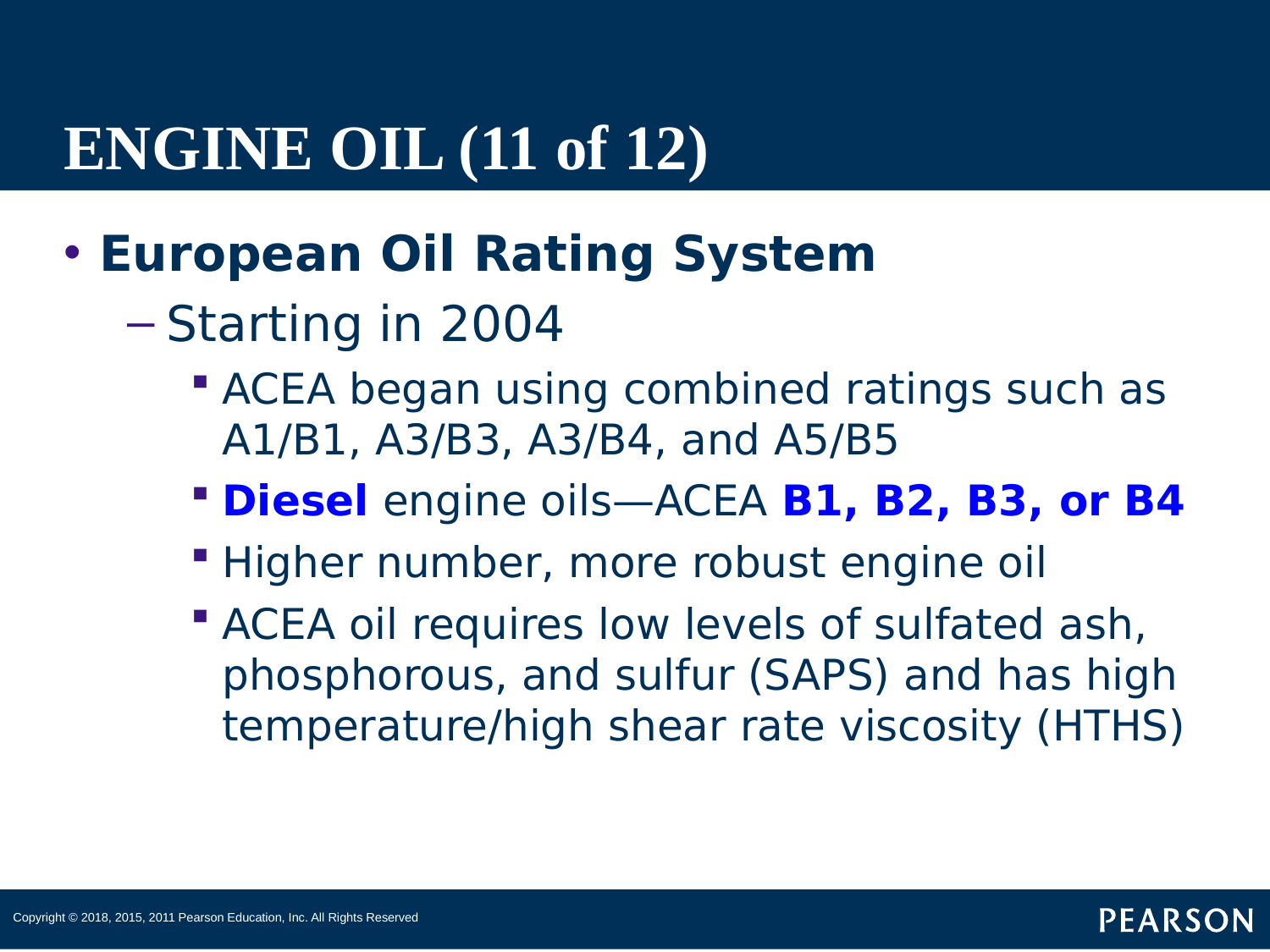

# ENGINE OIL (11 of 12)
European Oil Rating System
Starting in 2004
ACEA began using combined ratings such as A1/B1, A3/B3, A3/B4, and A5/B5
Diesel engine oils—ACEA B1, B2, B3, or B4
Higher number, more robust engine oil
ACEA oil requires low levels of sulfated ash, phosphorous, and sulfur (SAPS) and has high temperature/high shear rate viscosity (HTHS)